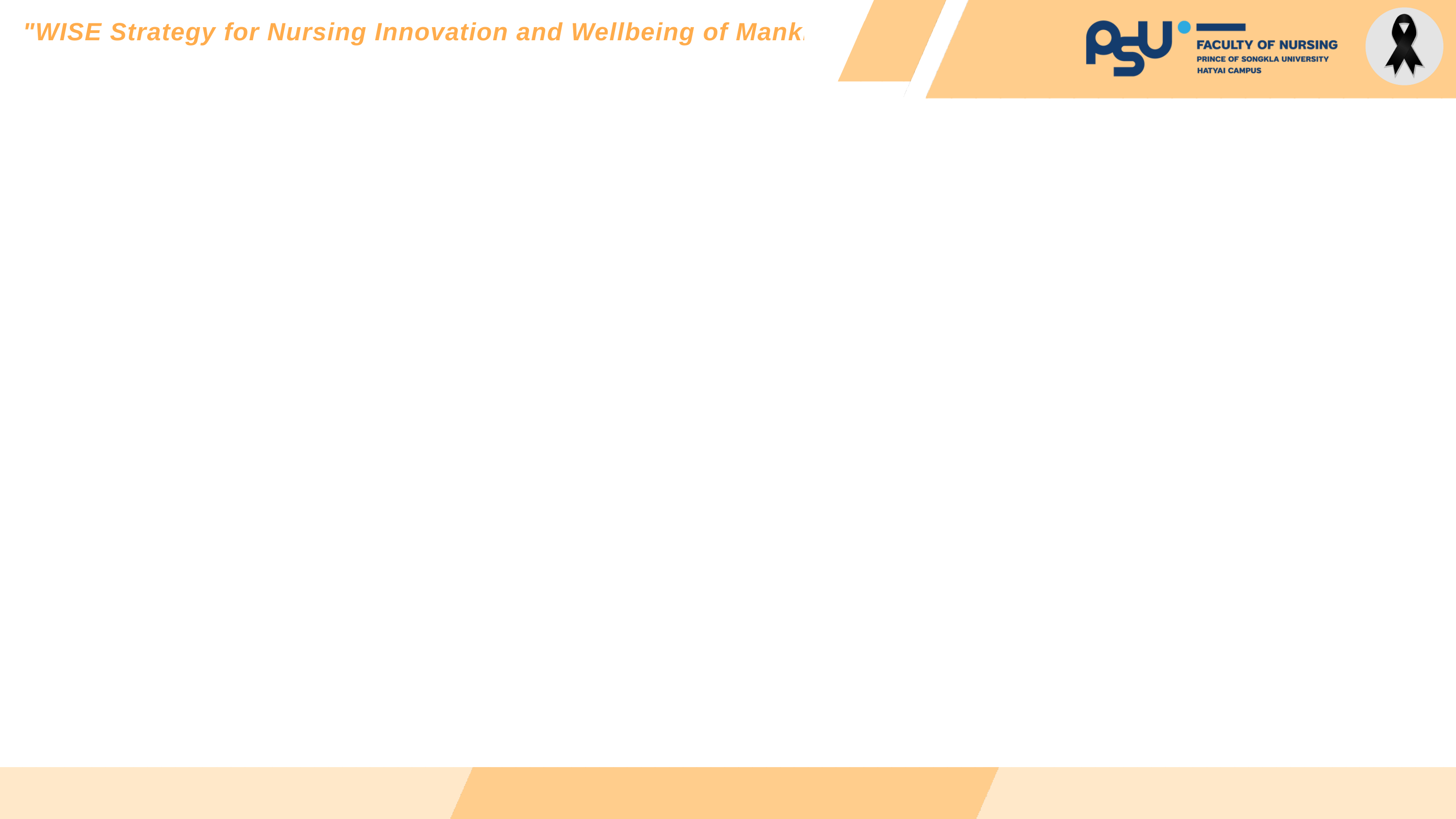

"WISE Strategy for Nursing Innovation and Wellbeing of Mankind"